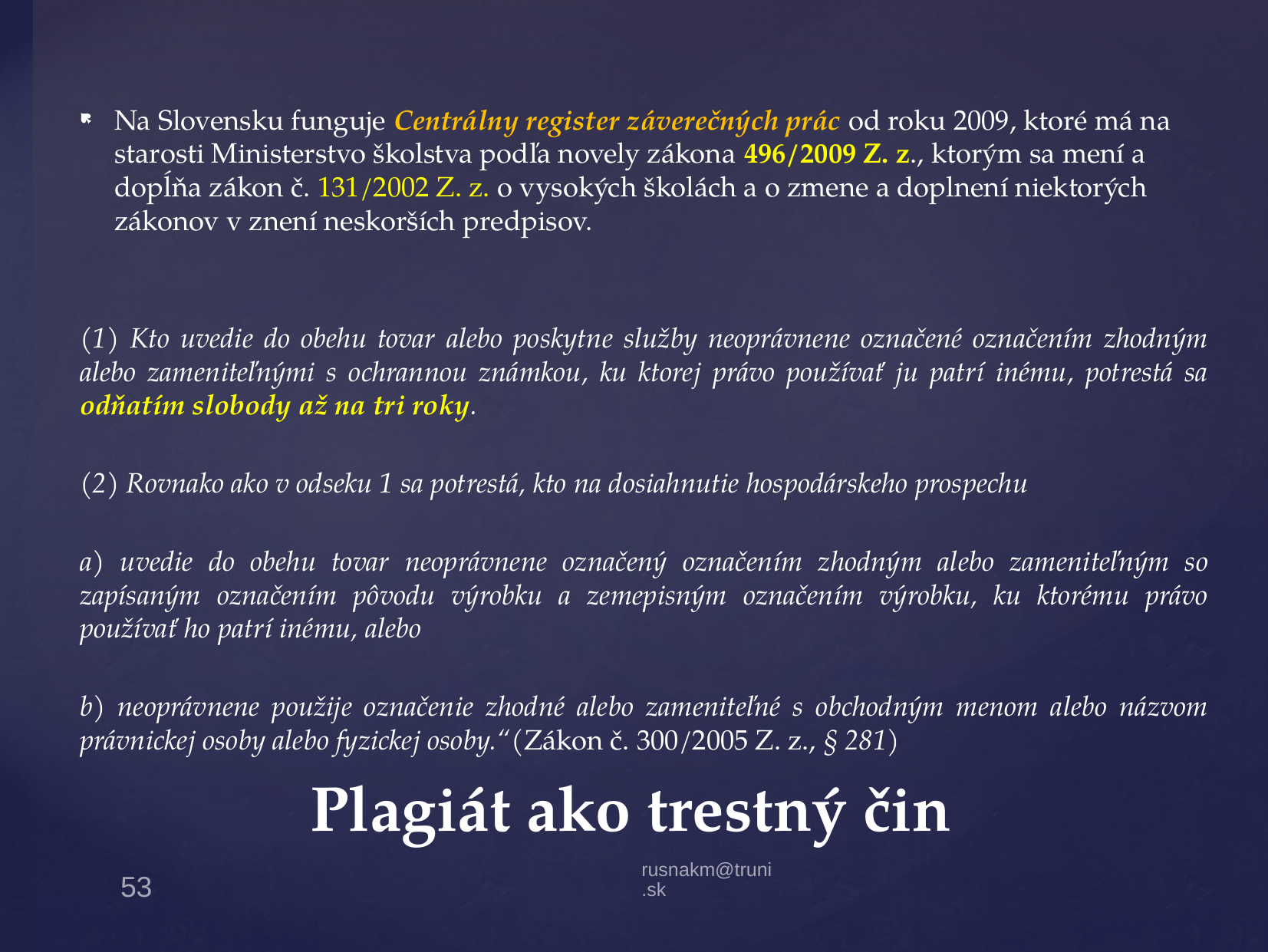

Na Slovensku funguje Centrálny register záverečných prác od roku 2009, ktoré má na starosti Ministerstvo školstva podľa novely zákona 496/2009 Z. z., ktorým sa mení a dopĺňa zákon č. 131/2002 Z. z. o vysokých školách a o zmene a doplnení niektorých zákonov v znení neskorších predpisov.

(1) Kto uvedie do obehu tovar alebo poskytne služby neoprávnene označené označením zhodným alebo zameniteľnými s ochrannou známkou, ku ktorej právo používať ju patrí inému, potrestá sa odňatím slobody až na tri roky.

(2) Rovnako ako v odseku 1 sa potrestá, kto na dosiahnutie hospodárskeho prospechu

a) uvedie do obehu tovar neoprávnene označený označením zhodným alebo zameniteľným so zapísaným označením pôvodu výrobku a zemepisným označením výrobku, ku ktorému právo používať ho patrí inému, alebo

b) neoprávnene použije označenie zhodné alebo zameniteľné s obchodným menom alebo názvom právnickej osoby alebo fyzickej osoby.“(Zákon č. 300/2005 Z. z., § 281)

# Plagiát ako trestný čin
rusnakm@truni.sk
53